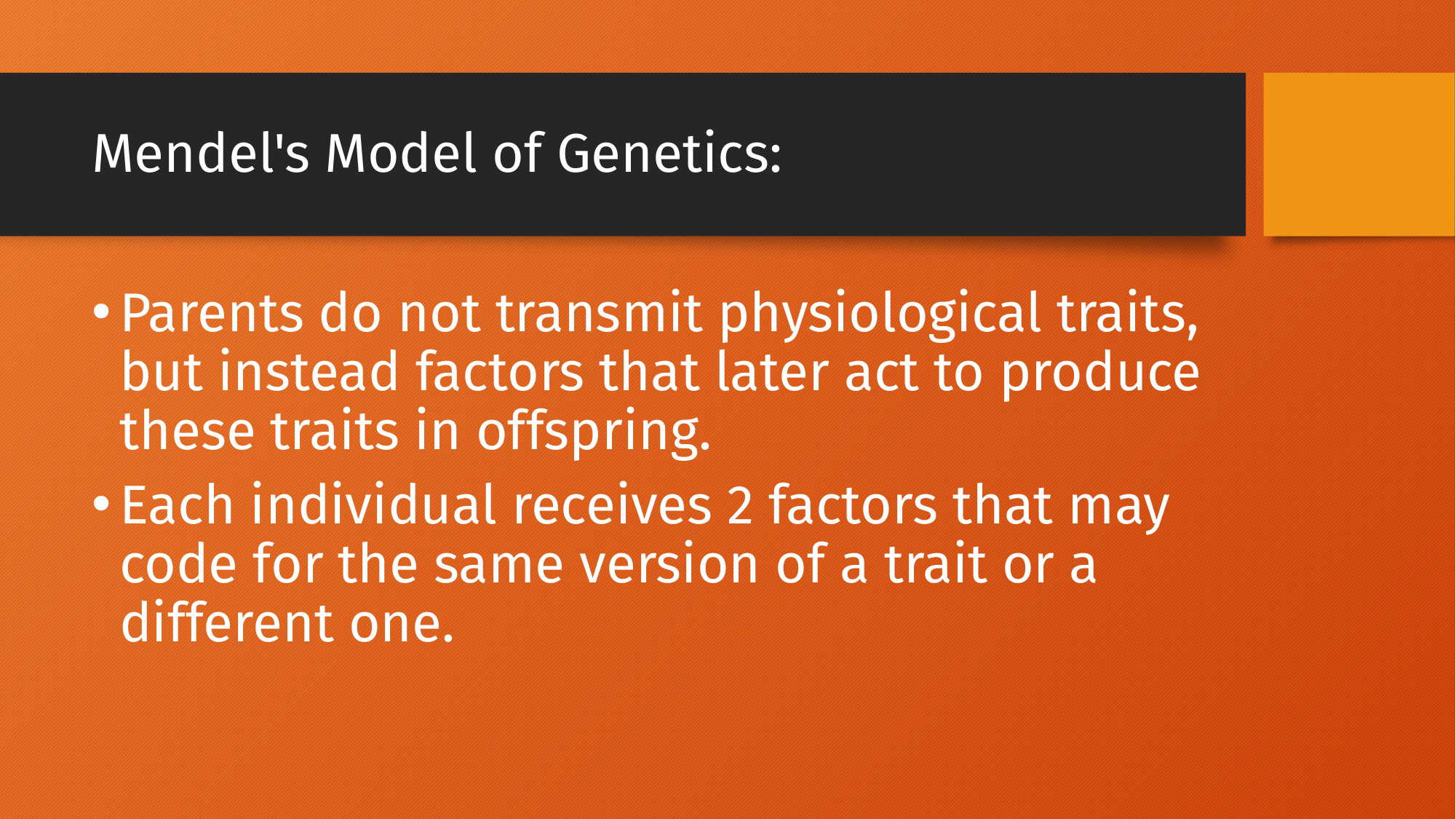

# Mendel's Model of Genetics:
Parents do not transmit physiological traits, but instead factors that later act to produce these traits in offspring.
Each individual receives 2 factors that may code for the same version of a trait or a different one.